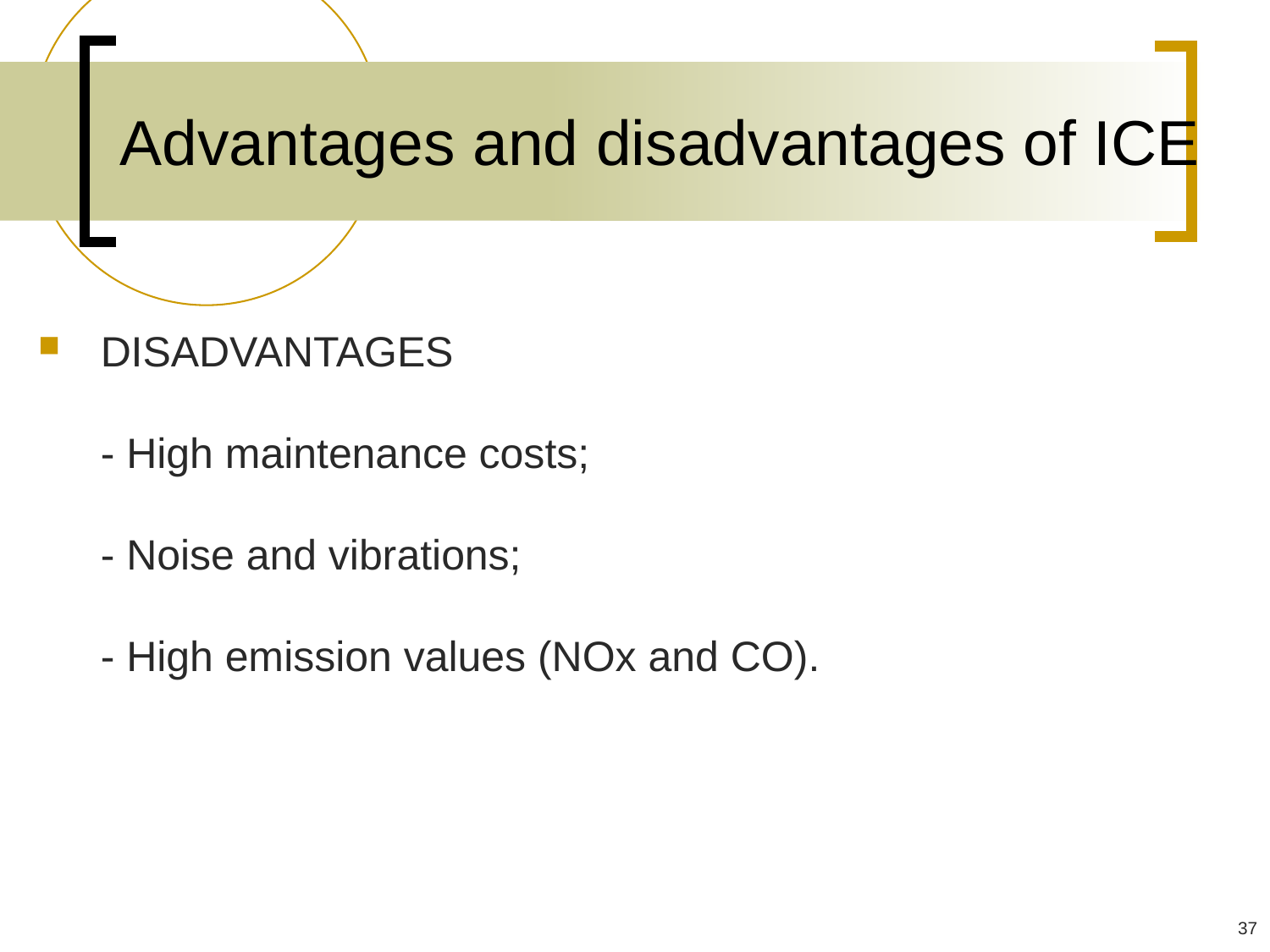

# Advantages and disadvantages of ICE

DISADVANTAGES
- High maintenance costs;
- Noise and vibrations;
- High emission values (NOx and CO).
37